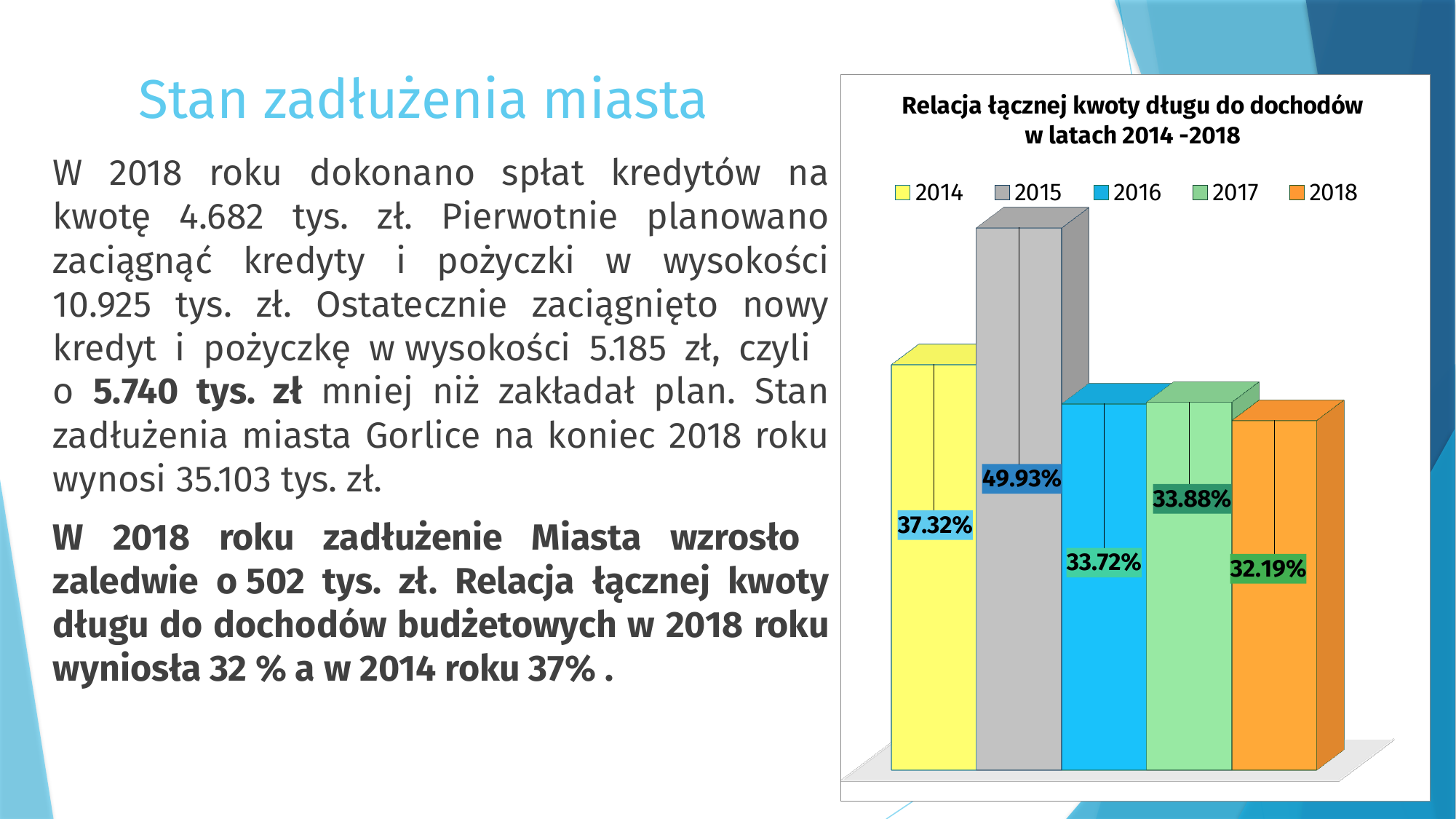

# Stan zadłużenia miasta

[unsupported chart]

W 2018 roku dokonano spłat kredytów na kwotę 4.682 tys. zł. Pierwotnie planowano zaciągnąć kredyty i pożyczki w wysokości 10.925 tys. zł. Ostatecznie zaciągnięto nowy kredyt i pożyczkę w wysokości 5.185 zł, czyli
o 5.740 tys. zł mniej niż zakładał plan. Stan zadłużenia miasta Gorlice na koniec 2018 roku wynosi 35.103 tys. zł.
W 2018 roku zadłużenie Miasta wzrosło
zaledwie o 502 tys. zł. Relacja łącznej kwoty długu do dochodów budżetowych w 2018 roku wyniosła 32 % a w 2014 roku 37% .

15